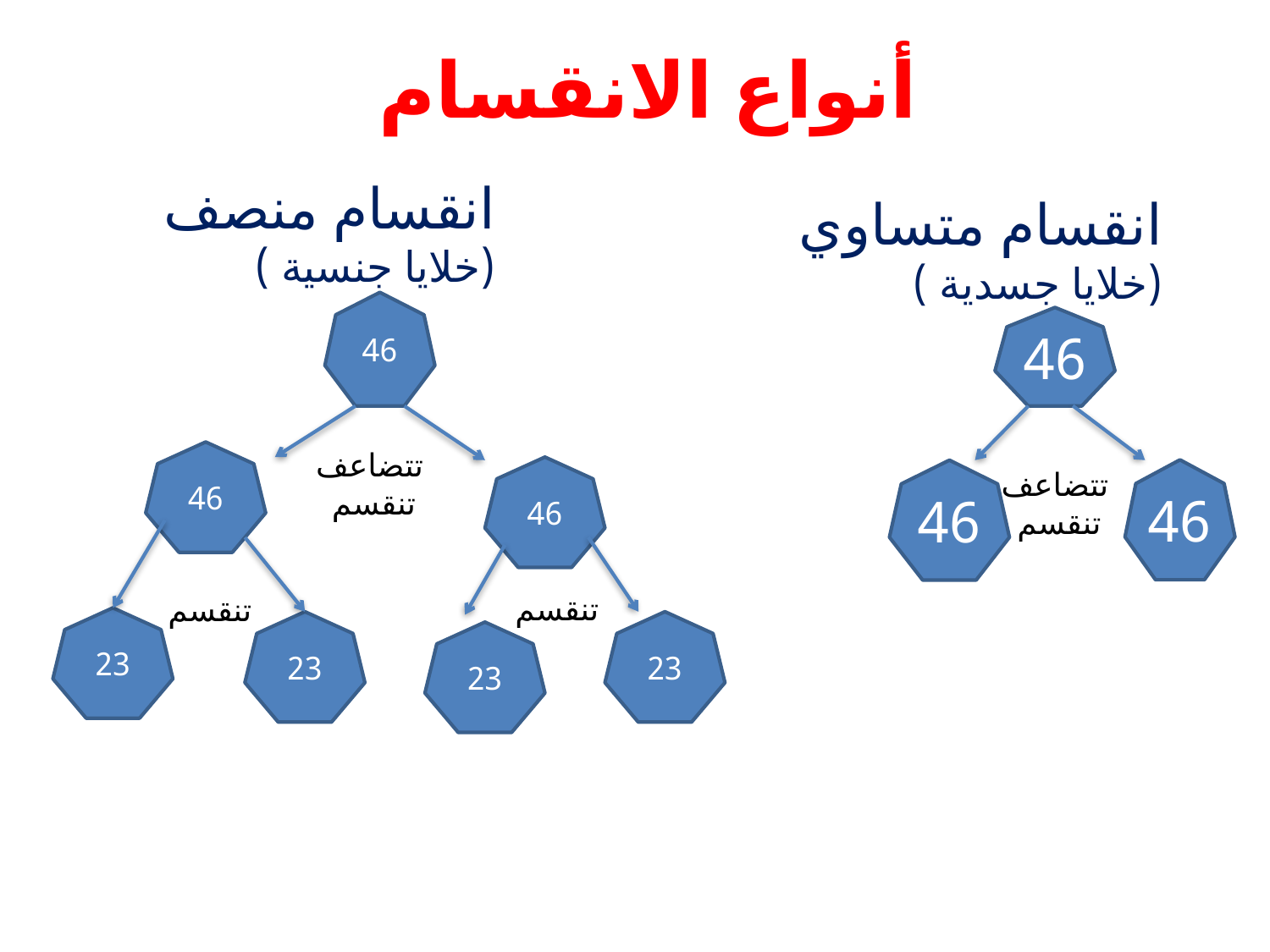

# أنواع الانقسام
انقسام منصف
(خلايا جنسية )
انقسام متساوي
(خلايا جسدية )
46
46
تتضاعف
تنقسم
46
46
تتضاعف
تنقسم
46
46

تنقسم

تنقسم
23
23
23
23